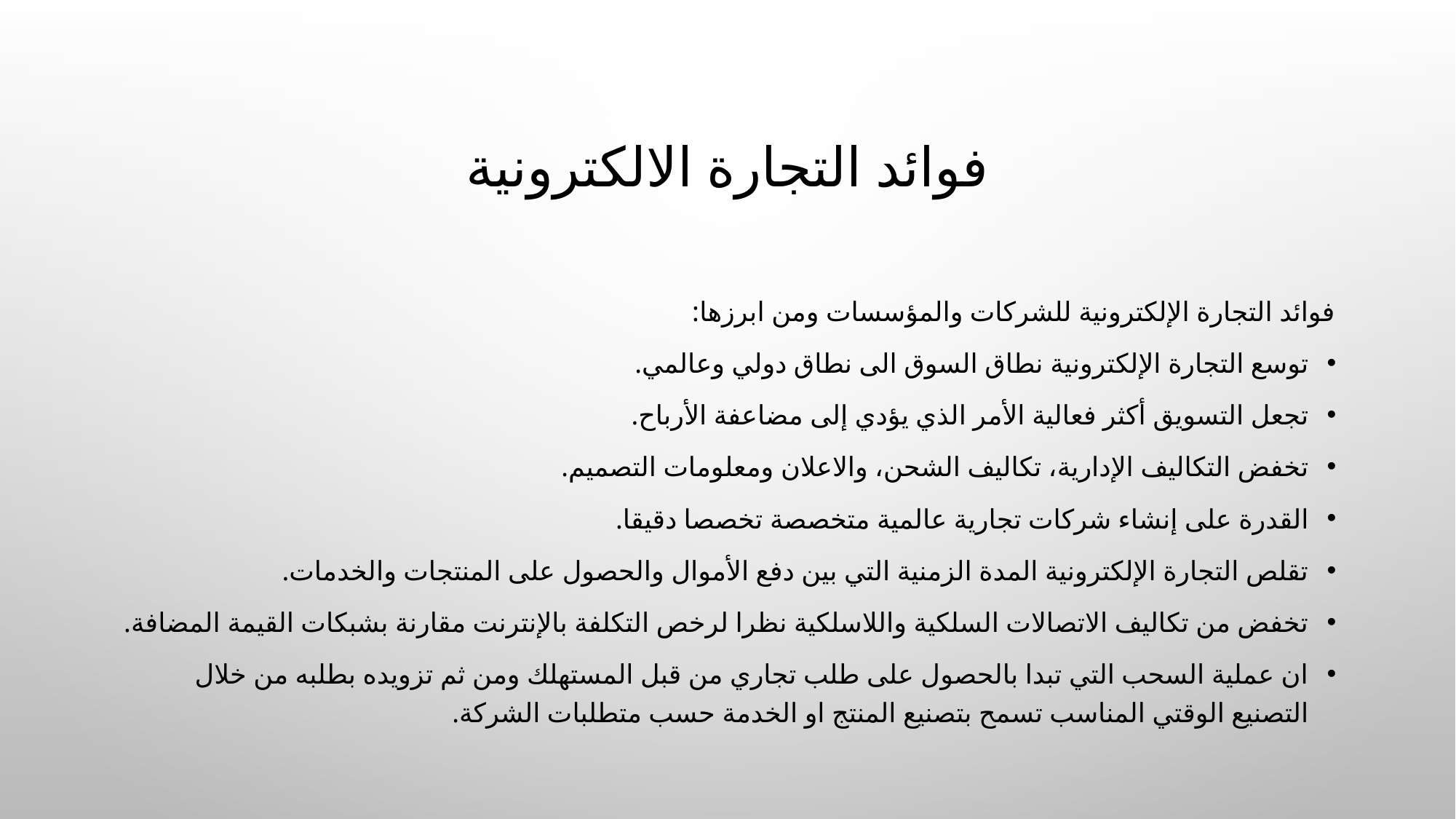

# فوائد التجارة الالكترونية
فوائد التجارة الإلكترونية للشركات والمؤسسات ومن ابرزها:
توسع التجارة الإلكترونية نطاق السوق الى نطاق دولي وعالمي.
تجعل التسويق أكثر فعالية الأمر الذي يؤدي إلى مضاعفة الأرباح.
تخفض التكاليف الإدارية، تكاليف الشحن، والاعلان ومعلومات التصميم.
القدرة على إنشاء شركات تجارية عالمية متخصصة تخصصا دقيقا.
تقلص التجارة الإلكترونية المدة الزمنية التي بين دفع الأموال والحصول على المنتجات والخدمات.
تخفض من تكاليف الاتصالات السلكية واللاسلكية نظرا لرخص التكلفة بالإنترنت مقارنة بشبكات القيمة المضافة.
ان عملية السحب التي تبدا بالحصول على طلب تجاري من قبل المستهلك ومن ثم تزويده بطلبه من خلال التصنيع الوقتي المناسب تسمح بتصنيع المنتج او الخدمة حسب متطلبات الشركة.